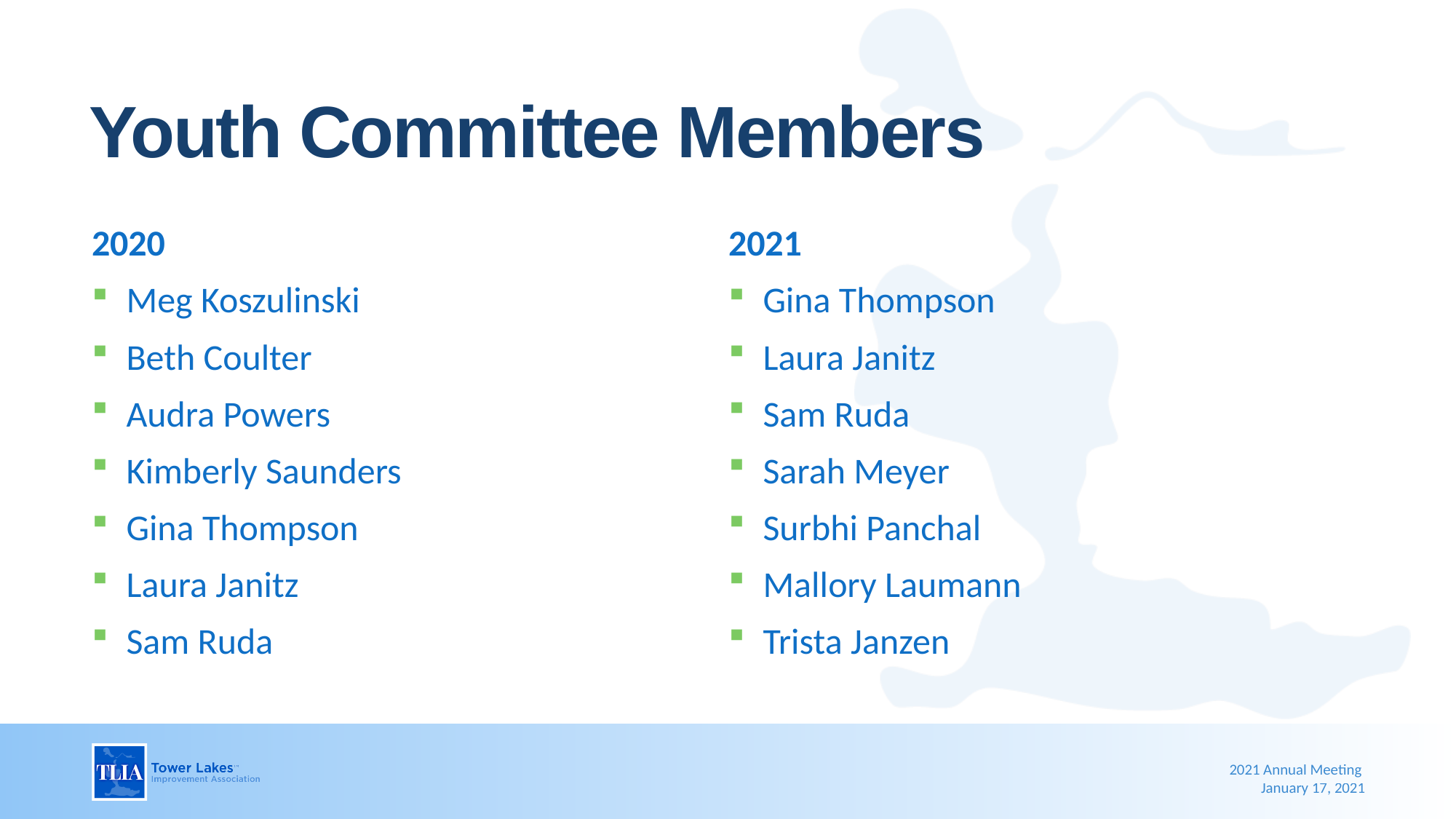

# Youth Committee Members
2020
Meg Koszulinski
Beth Coulter
Audra Powers
Kimberly Saunders
Gina Thompson
Laura Janitz
Sam Ruda
2021
Gina Thompson
Laura Janitz
Sam Ruda
Sarah Meyer
Surbhi Panchal
Mallory Laumann
Trista Janzen